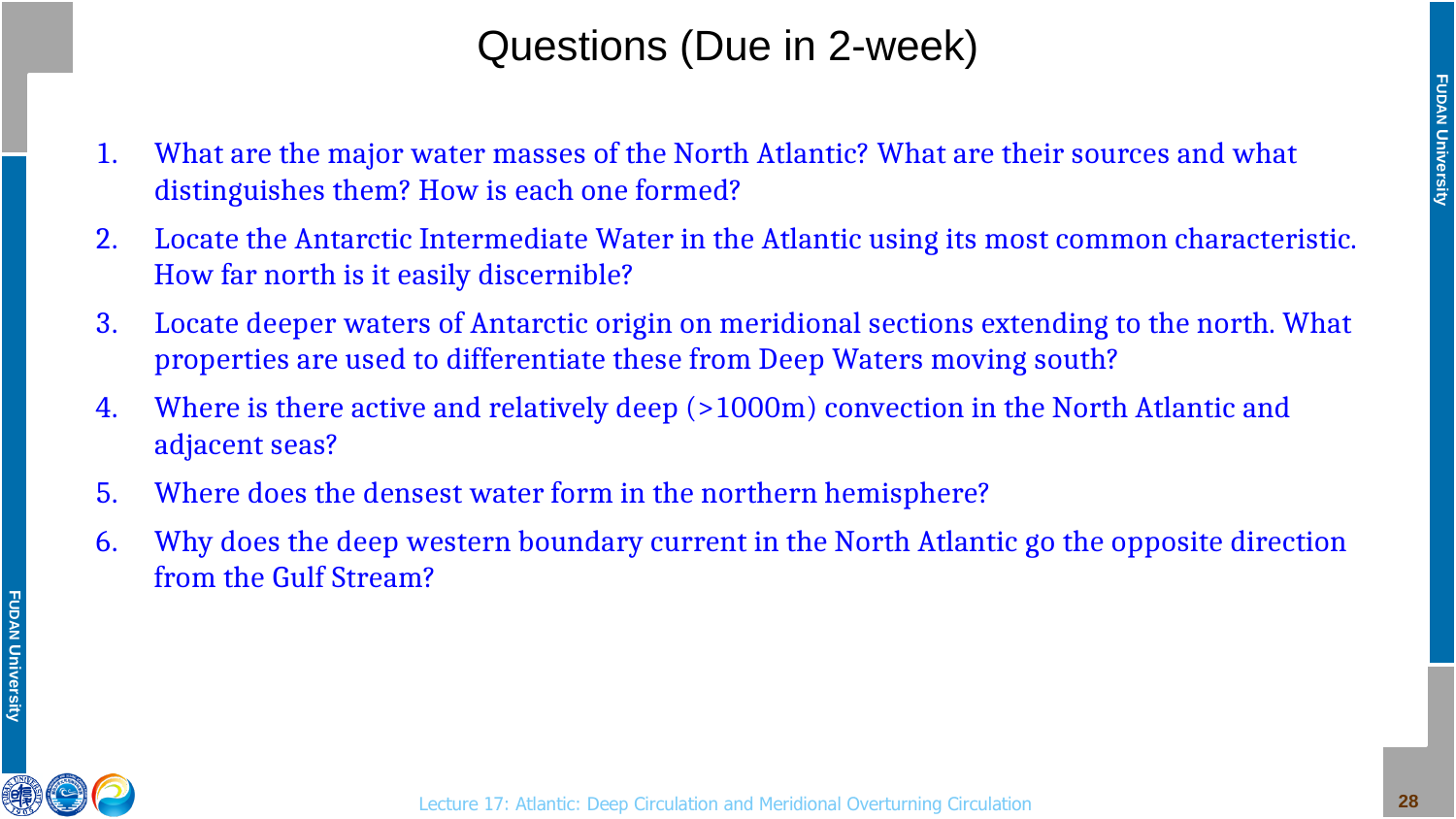

# Questions (Due in 2-week)
What are the major water masses of the North Atlantic? What are their sources and what distinguishes them? How is each one formed?
Locate the Antarctic Intermediate Water in the Atlantic using its most common characteristic. How far north is it easily discernible?
Locate deeper waters of Antarctic origin on meridional sections extending to the north. What properties are used to differentiate these from Deep Waters moving south?
Where is there active and relatively deep (>1000m) convection in the North Atlantic and adjacent seas?
Where does the densest water form in the northern hemisphere?
Why does the deep western boundary current in the North Atlantic go the opposite direction from the Gulf Stream?